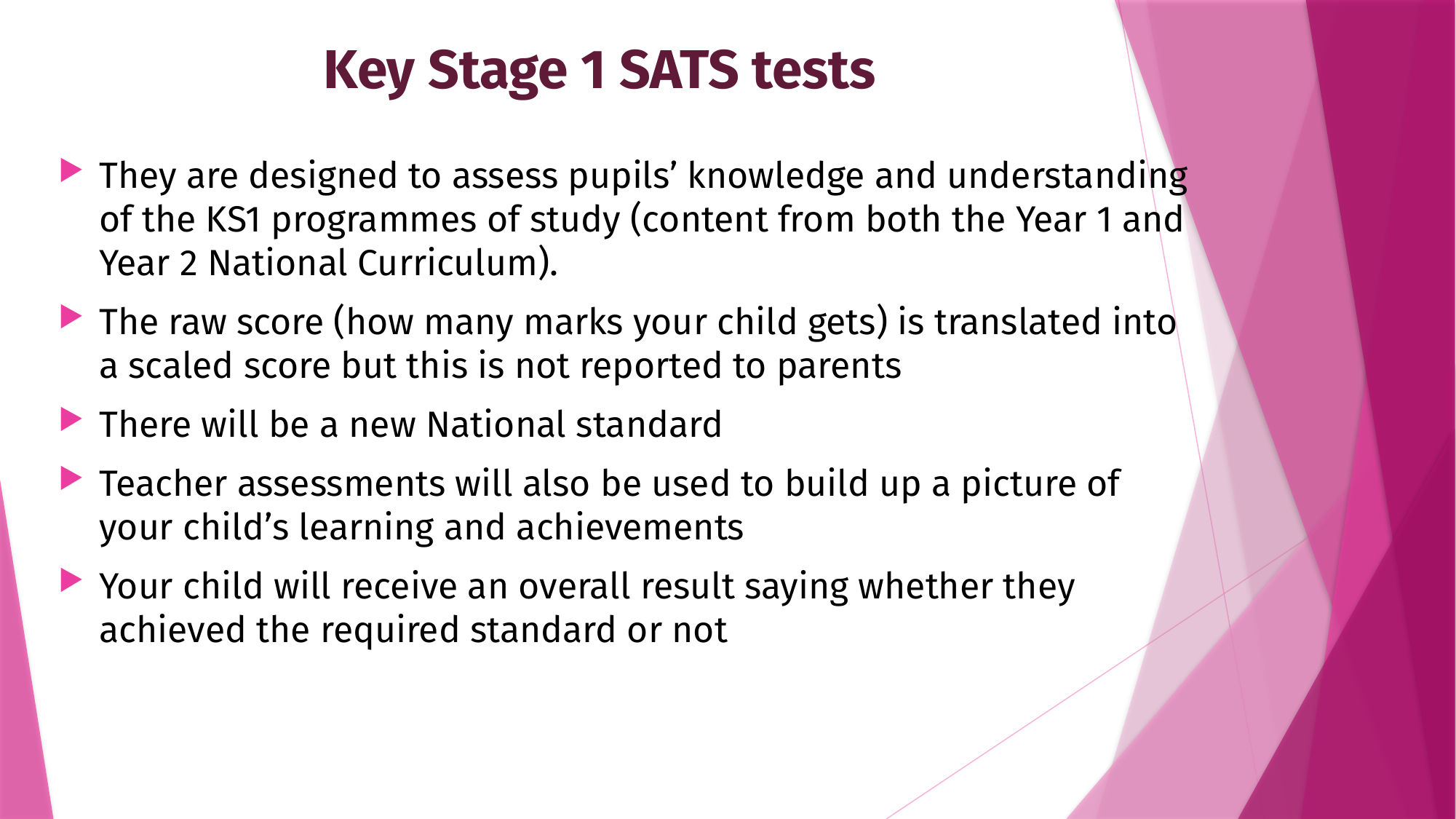

# Key Stage 1 SATS tests
They are designed to assess pupils’ knowledge and understanding of the KS1 programmes of study (content from both the Year 1 and Year 2 National Curriculum).
The raw score (how many marks your child gets) is translated into a scaled score but this is not reported to parents
There will be a new National standard
Teacher assessments will also be used to build up a picture of your child’s learning and achievements
Your child will receive an overall result saying whether they achieved the required standard or not